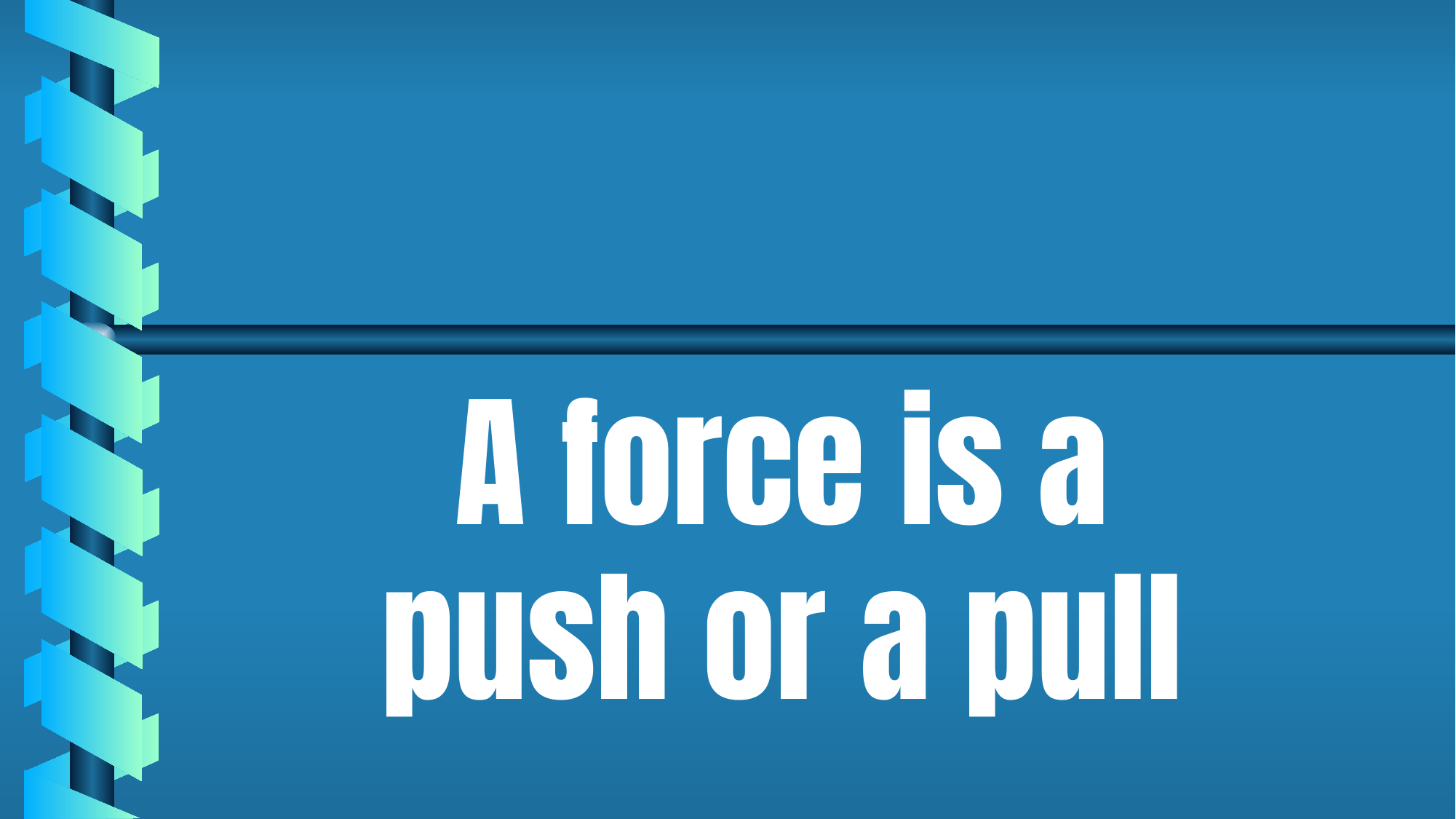

#
A force is a push or a pull